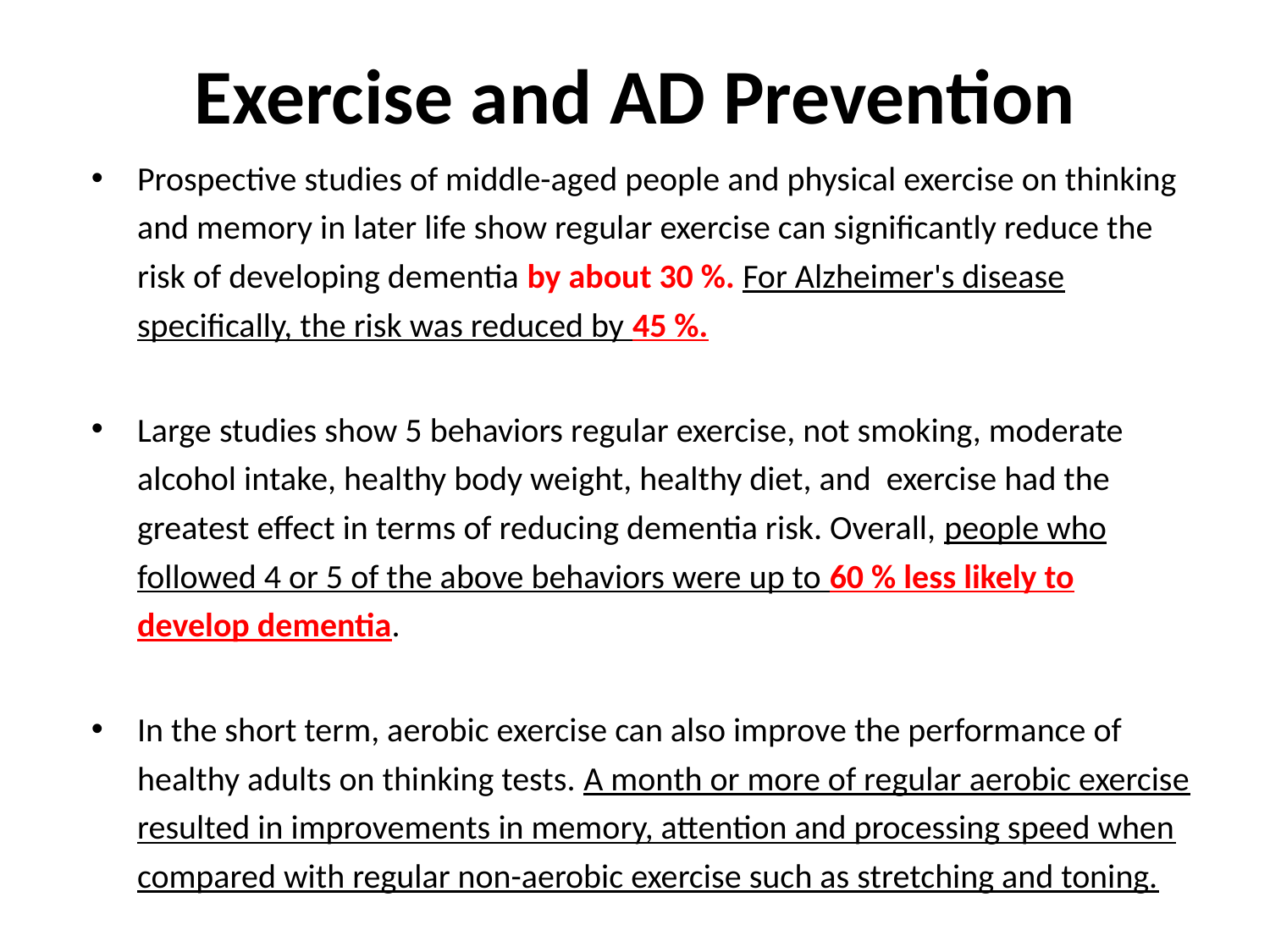

# Exercise and AD Prevention
Prospective studies of middle-aged people and physical exercise on thinking and memory in later life show regular exercise can significantly reduce the risk of developing dementia by about 30 %. For Alzheimer's disease specifically, the risk was reduced by 45 %.

Large studies show 5 behaviors regular exercise, not smoking, moderate alcohol intake, healthy body weight, healthy diet, and  exercise had the greatest effect in terms of reducing dementia risk. Overall, people who followed 4 or 5 of the above behaviors were up to 60 % less likely to develop dementia.

In the short term, aerobic exercise can also improve the performance of healthy adults on thinking tests. A month or more of regular aerobic exercise resulted in improvements in memory, attention and processing speed when compared with regular non-aerobic exercise such as stretching and toning.